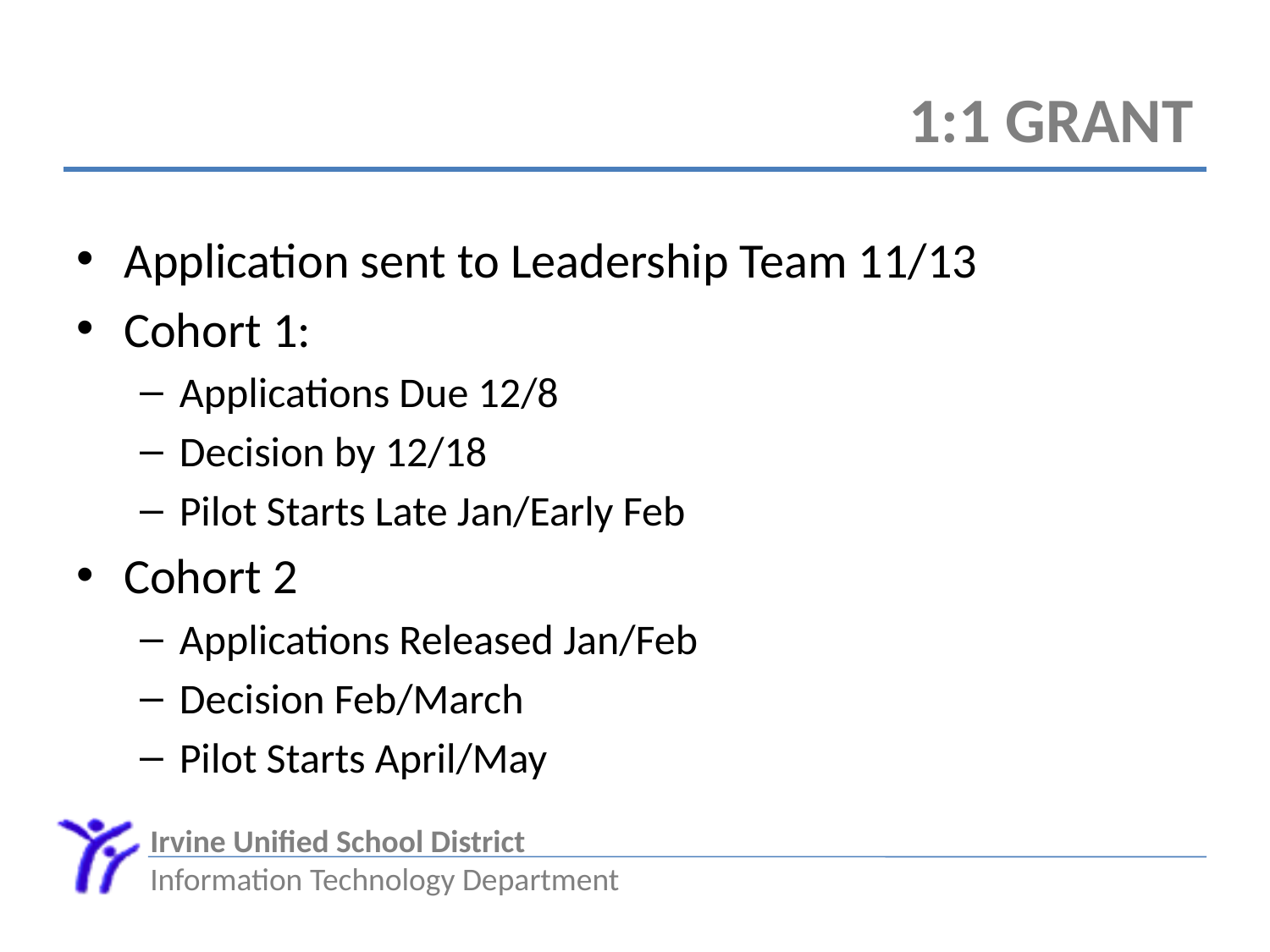

# 1:1 Grant
Application sent to Leadership Team 11/13
Cohort 1:
Applications Due 12/8
Decision by 12/18
Pilot Starts Late Jan/Early Feb
Cohort 2
Applications Released Jan/Feb
Decision Feb/March
Pilot Starts April/May